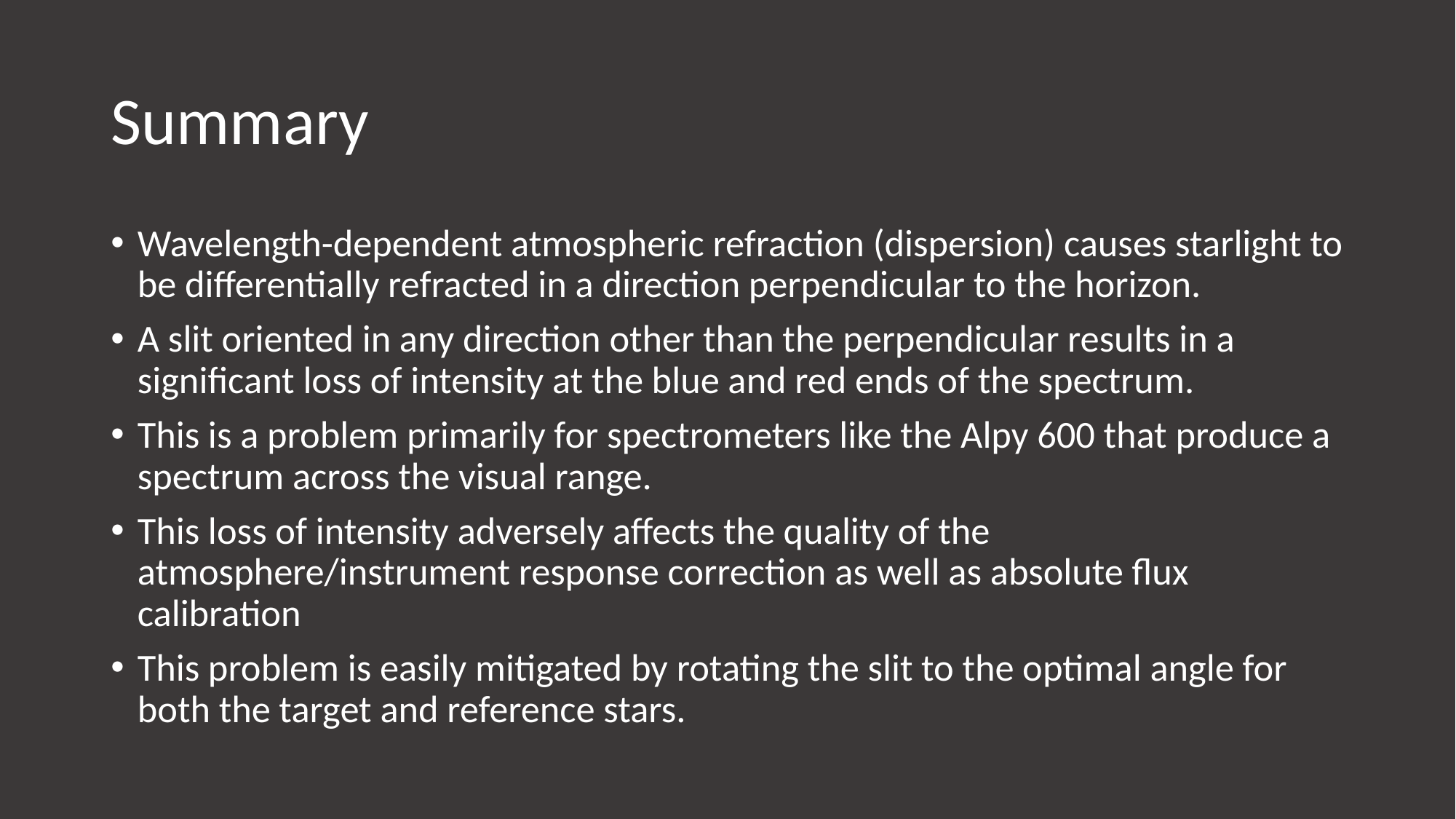

# Summary
Wavelength-dependent atmospheric refraction (dispersion) causes starlight to be differentially refracted in a direction perpendicular to the horizon.
A slit oriented in any direction other than the perpendicular results in a significant loss of intensity at the blue and red ends of the spectrum.
This is a problem primarily for spectrometers like the Alpy 600 that produce a spectrum across the visual range.
This loss of intensity adversely affects the quality of the atmosphere/instrument response correction as well as absolute flux calibration
This problem is easily mitigated by rotating the slit to the optimal angle for both the target and reference stars.